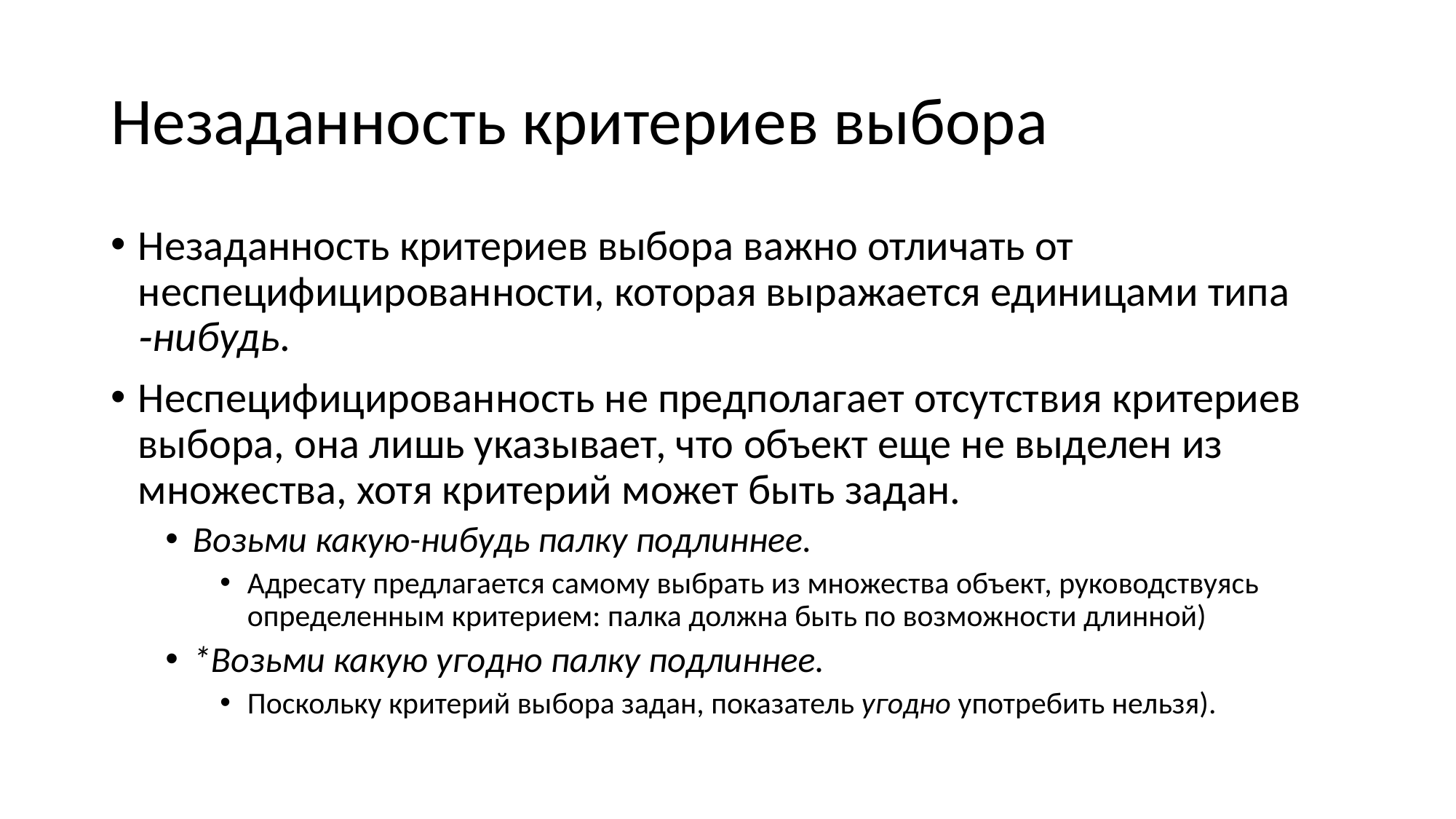

# Незаданность критериев выбора
Незаданность критериев выбора важно отличать от неспецифицированности, которая выражается единицами типа ‑нибудь.
Неспецифицированность не предполагает отсутствия критериев выбора, она лишь указывает, что объект еще не выделен из множества, хотя критерий может быть задан.
Возьми какую-нибудь палку подлиннее.
Адресату предлагается самому выбрать из множества объект, руководствуясь определенным критерием: палка должна быть по возможности длинной)
*Возьми какую угодно палку подлиннее.
Поскольку критерий выбора задан, показатель угодно употребить нельзя).